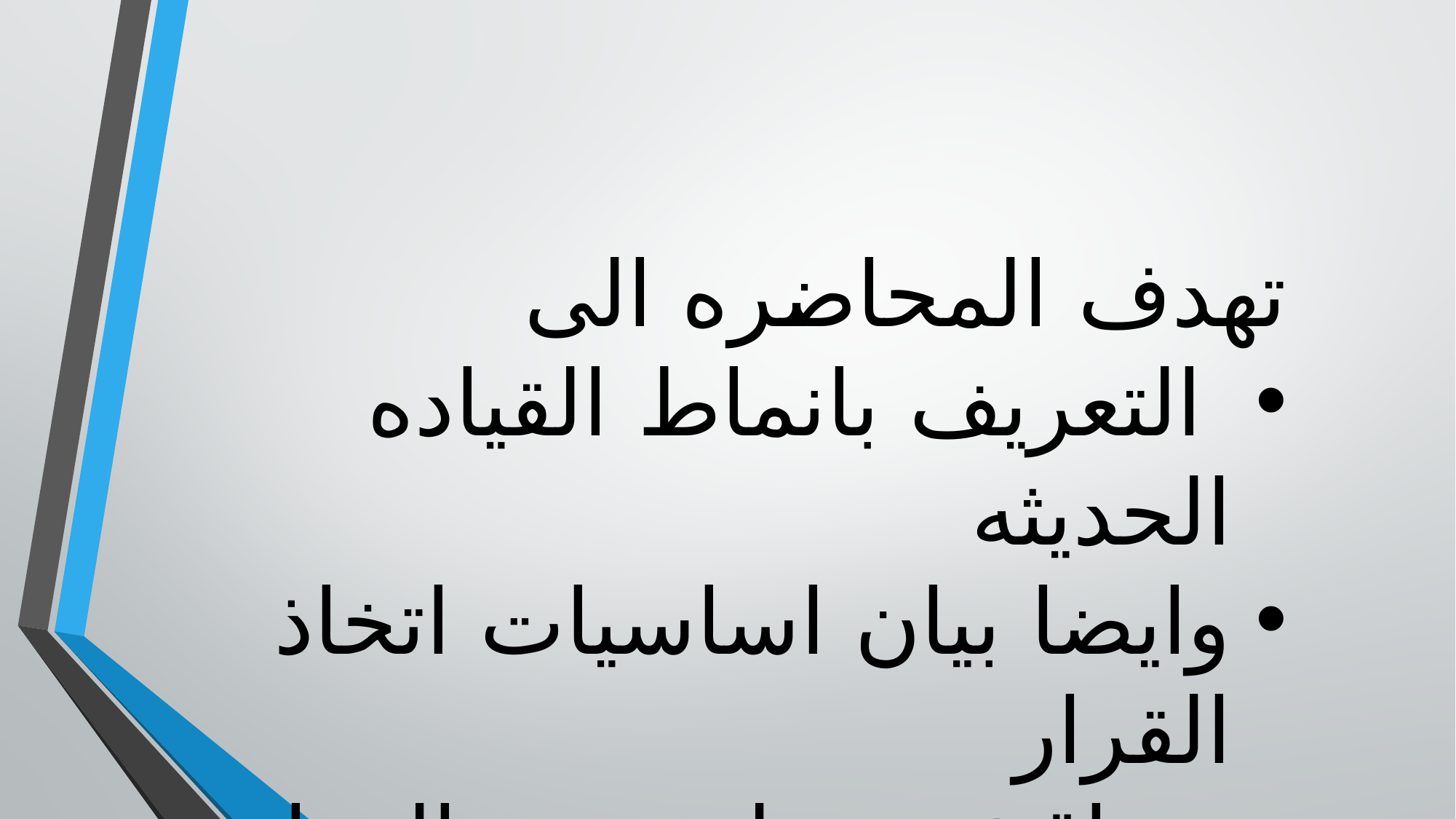

تهدف المحاضره الى
 التعريف بانماط القياده الحديثه
وايضا بيان اساسيات اتخاذ القرار
ومناقشة عمليه صنع القرار والمقارنه بين القرارات الفرديه والقرارات الجماعيه في تعزيز المشاركه بكافه جوانب الحياه